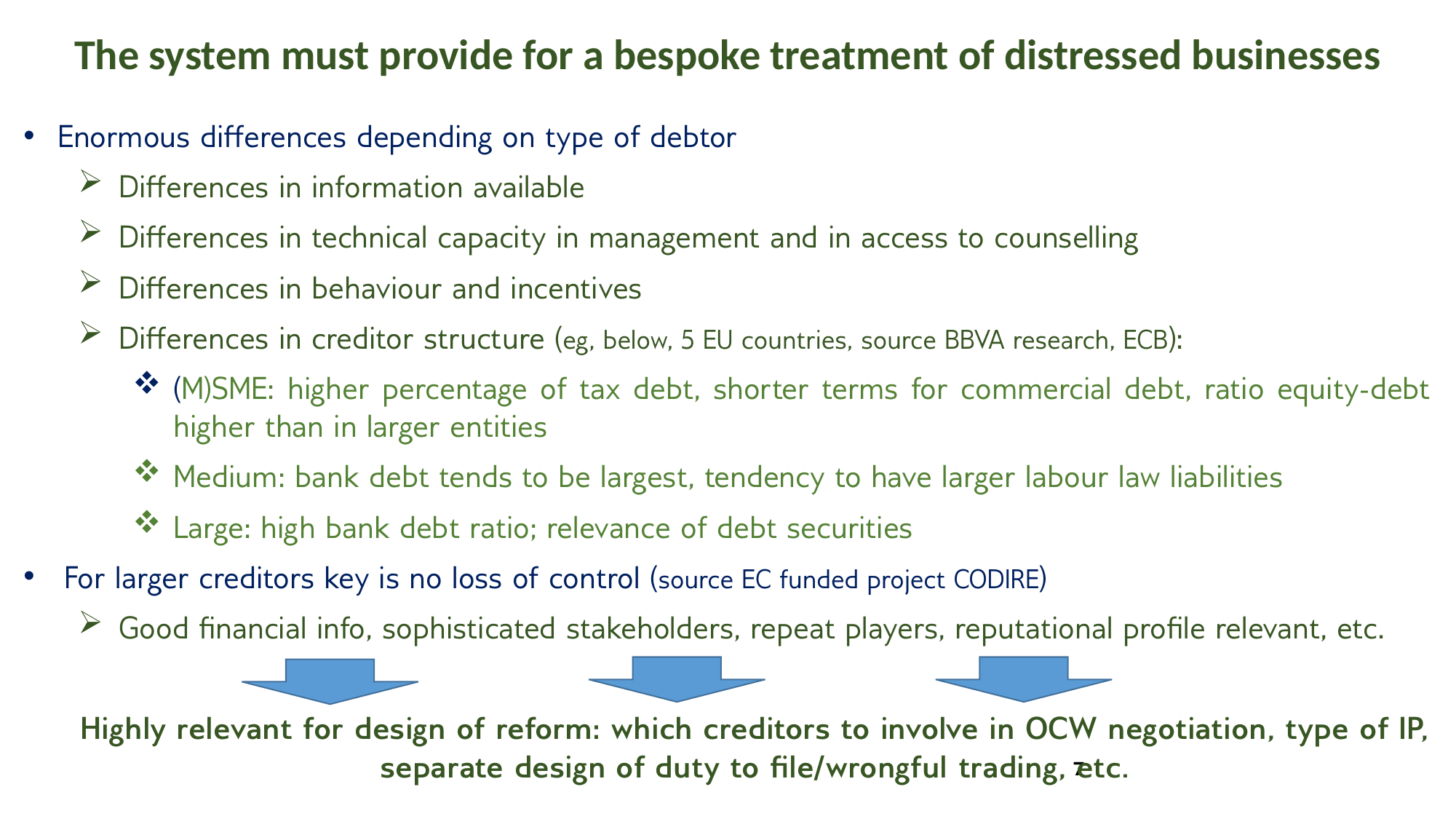

The system must provide for a bespoke treatment of distressed businesses

Enormous differences depending on type of debtor
Differences in information available
Differences in technical capacity in management and in access to counselling
Differences in behaviour and incentives
Differences in creditor structure (eg, below, 5 EU countries, source BBVA research, ECB):
(M)SME: higher percentage of tax debt, shorter terms for commercial debt, ratio equity-debt higher than in larger entities
Medium: bank debt tends to be largest, tendency to have larger labour law liabilities
Large: high bank debt ratio; relevance of debt securities
For larger creditors key is no loss of control (source EC funded project CODIRE)
Good financial info, sophisticated stakeholders, repeat players, reputational profile relevant, etc.

Highly relevant for design of reform: which creditors to involve in OCW negotiation, type of IP, separate design of duty to file/wrongful trading, etc.

7